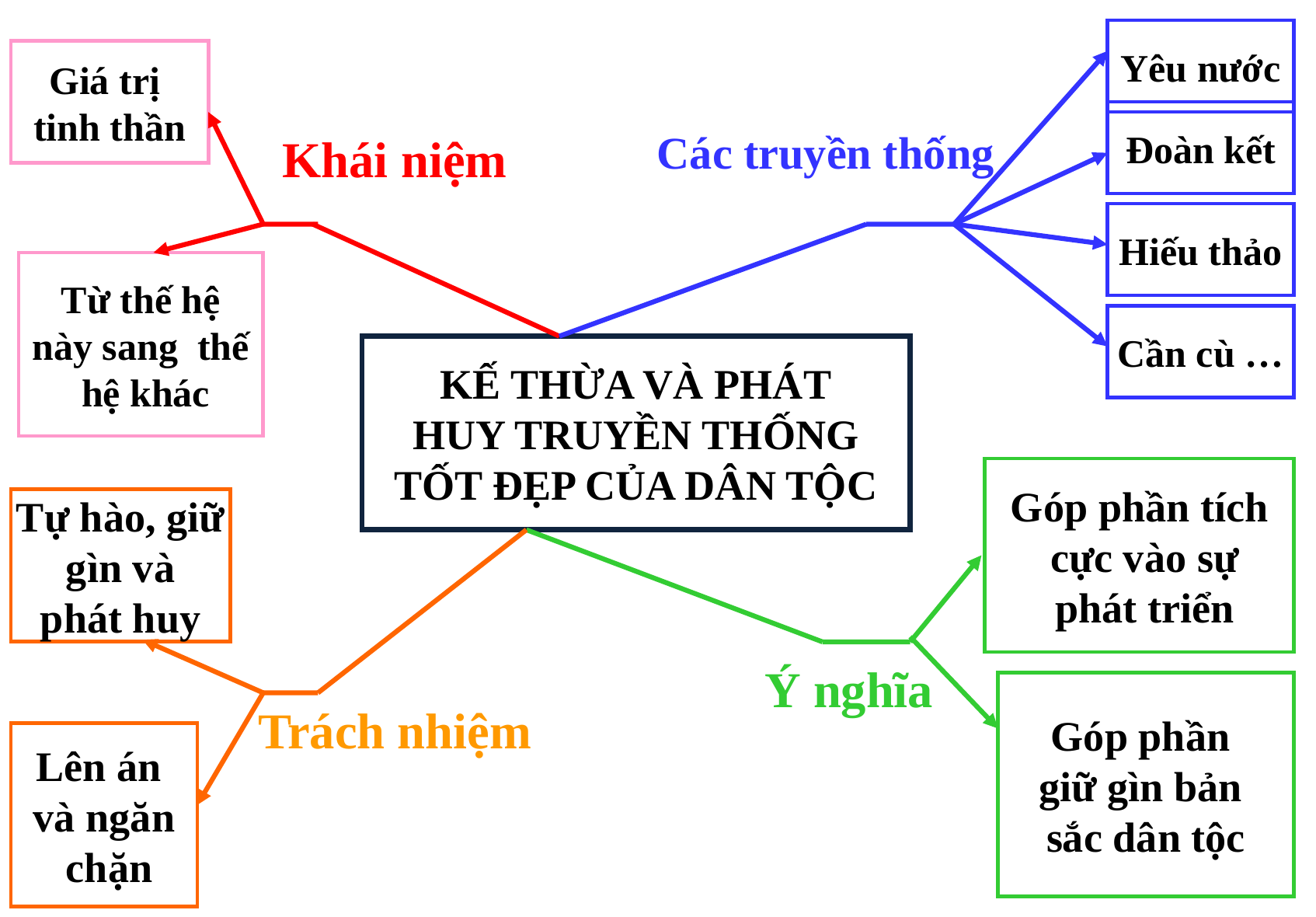

Yêu nước
Giá trị
tinh thần

Các truyền thống
Đoàn kết

Khái niệm

Hiếu thảo

Từ thế hệ
này sang  thế
 hệ khác
Cần cù …
KẾ THỪA VÀ PHÁT
 HUY TRUYỀN THỐNG
TỐT ĐẸP CỦA DÂN TỘC
Góp phần tích
 cực vào sự
 phát triển
Tự hào, giữ
 gìn và
phát huy

Ý nghĩa
Góp phần
giữ gìn bản
sắc dân tộc

Trách nhiệm
Lên án
và ngăn
 chặn